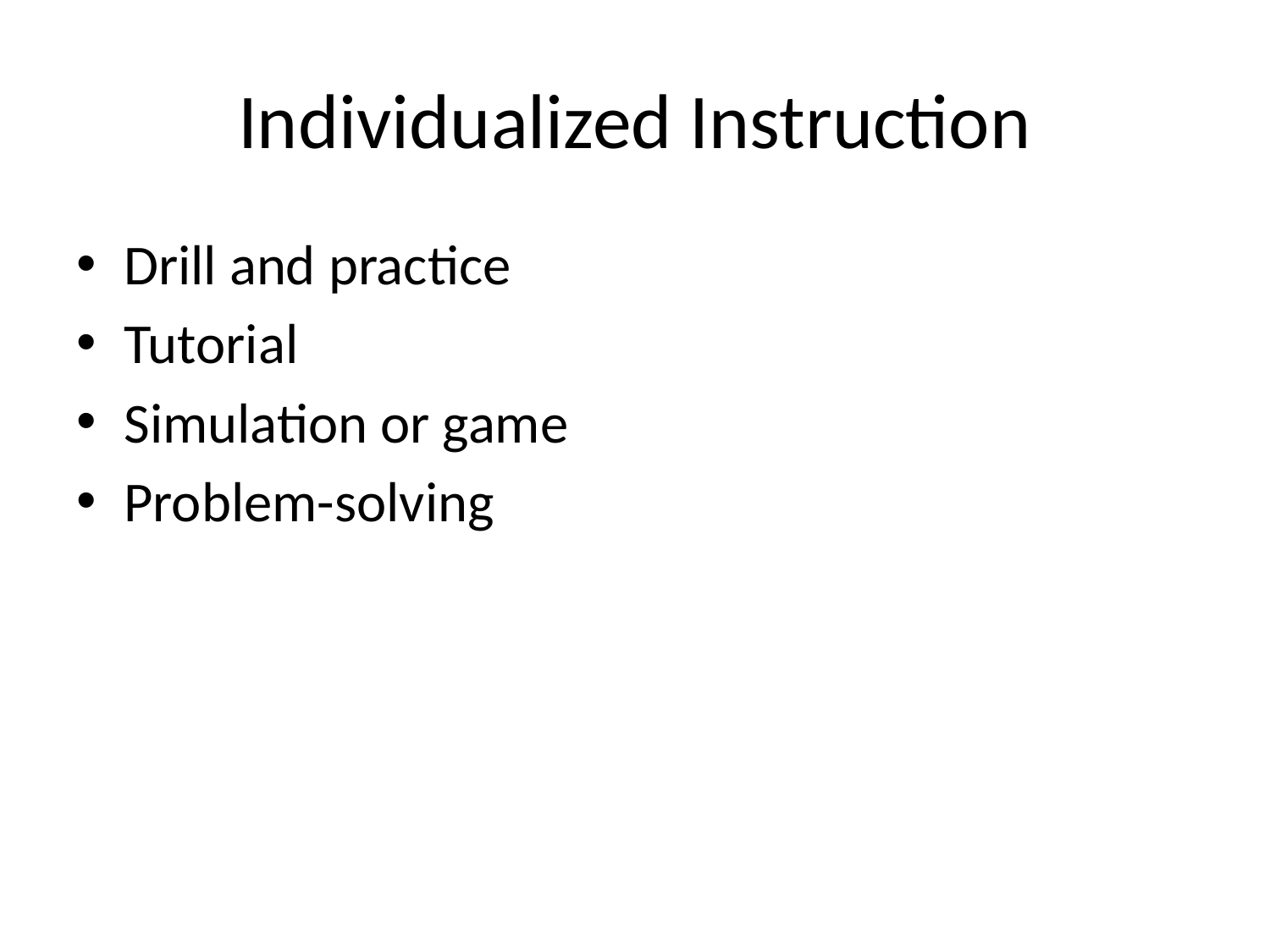

# Individualized Instruction
Drill and practice
Tutorial
Simulation or game
Problem-solving